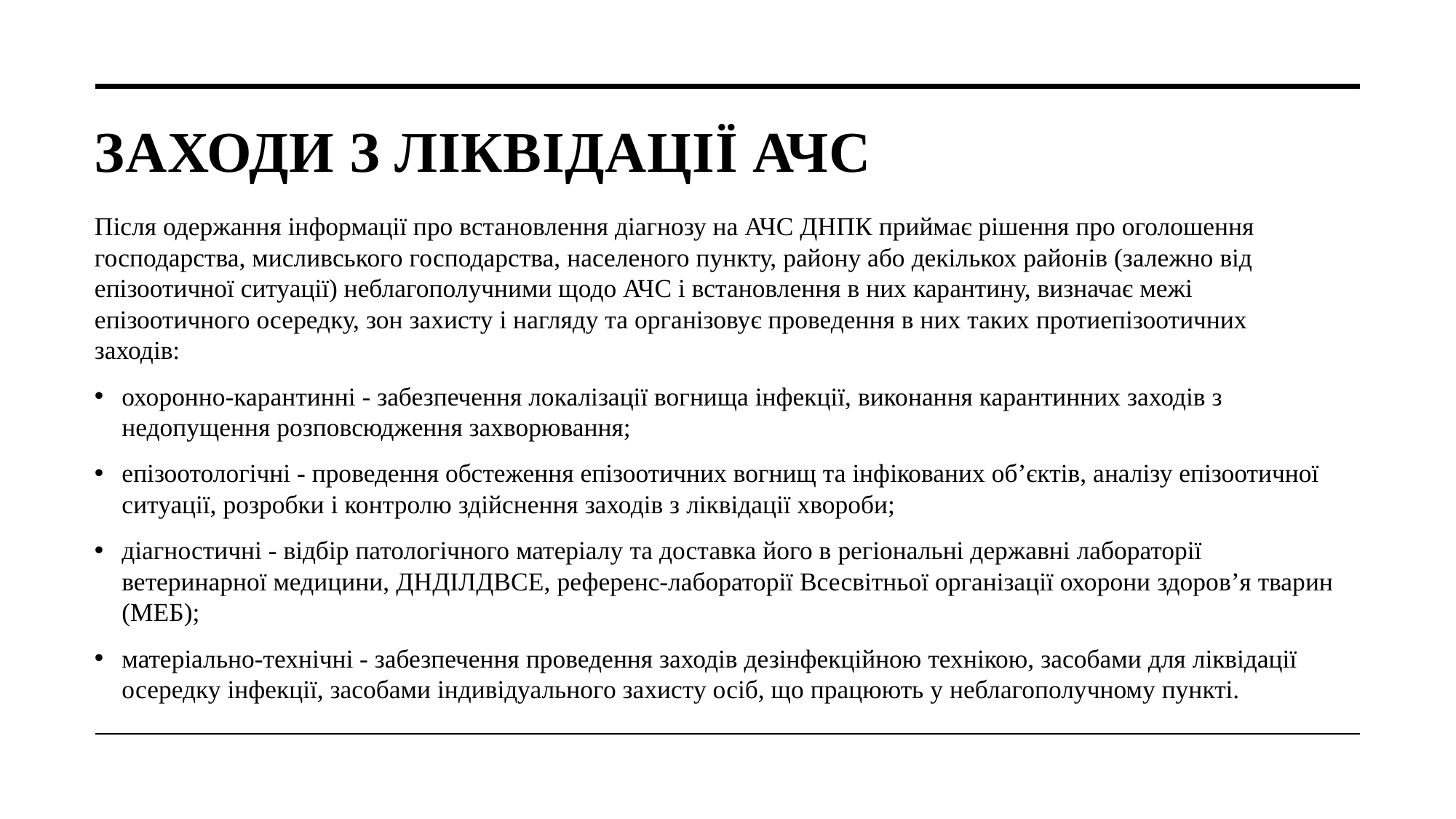

# Заходи з ліквідації АЧС
Після одержання інформації про встановлення діагнозу на АЧС ДНПК приймає рішення про оголошення господарства, мисливського господарства, населеного пункту, району або декількох районів (залежно від епізоотичної ситуації) неблагополучними щодо АЧС і встановлення в них карантину, визначає межі епізоотичного осередку, зон захисту і нагляду та організовує проведення в них таких протиепізоотичних заходів:
охоронно-карантинні - забезпечення локалізації вогнища інфекції, виконання карантинних заходів з недопущення розповсюдження захворювання;
епізоотологічні - проведення обстеження епізоотичних вогнищ та інфікованих об’єктів, аналізу епізоотичної ситуації, розробки і контролю здійснення заходів з ліквідації хвороби;
діагностичні - відбір патологічного матеріалу та доставка його в регіональні державні лабораторії ветеринарної медицини, ДНДІЛДВСЕ, референс-лабораторії Всесвітньої організації охорони здоров’я тварин (МЕБ);
матеріально-технічні - забезпечення проведення заходів дезінфекційною технікою, засобами для ліквідації осередку інфекції, засобами індивідуального захисту осіб, що працюють у неблагополучному пункті.